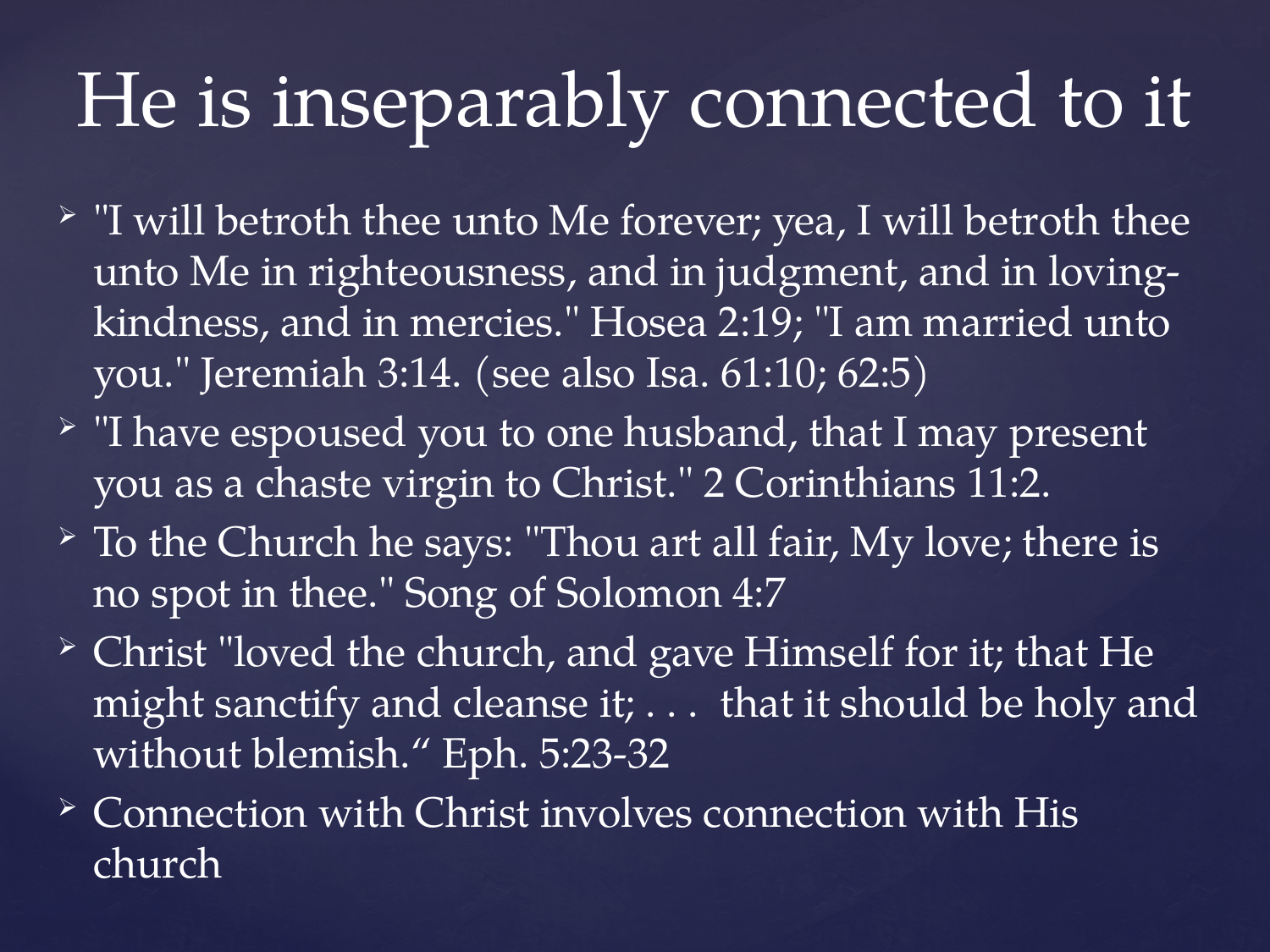

# He is inseparably connected to it
"I will betroth thee unto Me forever; yea, I will betroth thee unto Me in righteousness, and in judgment, and in loving-kindness, and in mercies." Hosea 2:19; "I am married unto you." Jeremiah 3:14. (see also Isa. 61:10; 62:5)
"I have espoused you to one husband, that I may present you as a chaste virgin to Christ." 2 Corinthians 11:2.
To the Church he says: "Thou art all fair, My love; there is no spot in thee." Song of Solomon 4:7
Christ "loved the church, and gave Himself for it; that He might sanctify and cleanse it; . . .  that it should be holy and without blemish.“ Eph. 5:23-32
Connection with Christ involves connection with His church